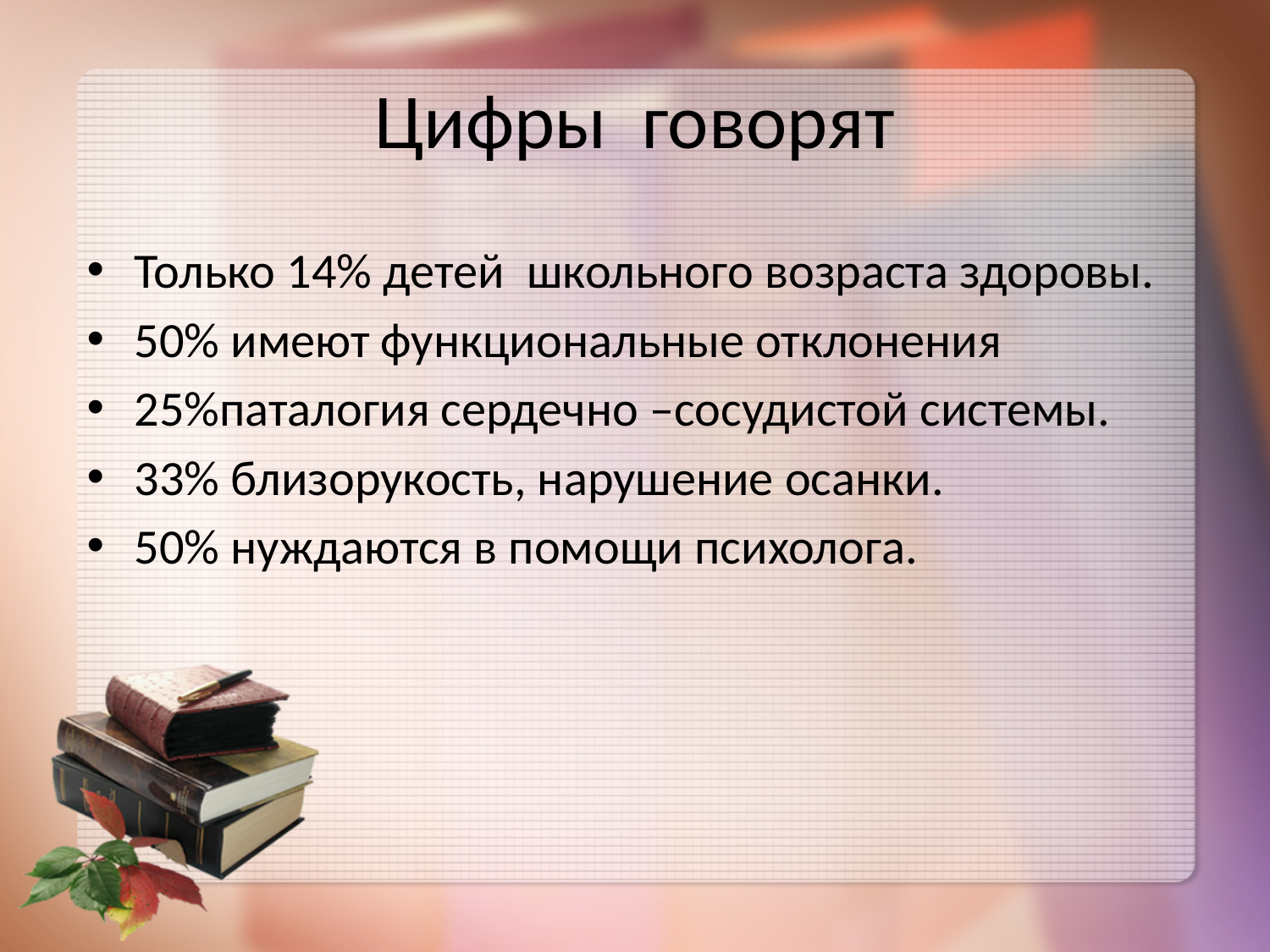

# Цифры  говорят
Только 14% детей  школьного возраста здоровы.
50% имеют функциональные отклонения
25%паталогия сердечно –сосудистой системы.
33% близорукость, нарушение осанки.
50% нуждаются в помощи психолога.